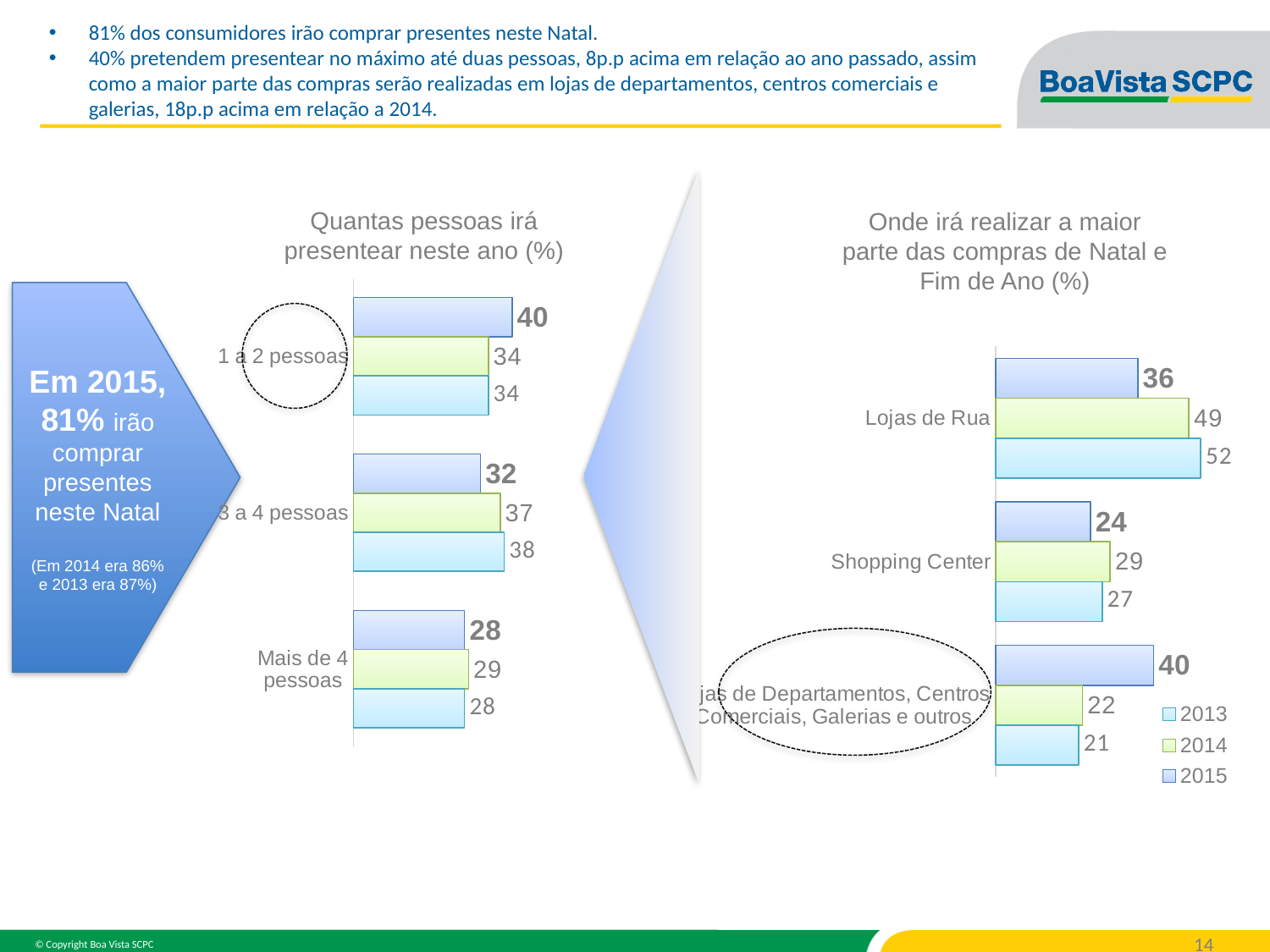

81% dos consumidores irão comprar presentes neste Natal.
40% pretendem presentear no máximo até duas pessoas, 8p.p acima em relação ao ano passado, assim como a maior parte das compras serão realizadas em lojas de departamentos, centros comerciais e galerias, 18p.p acima em relação a 2014.

### Chart

| Category | 2015 | 2014 | 2013 |
|---|---|---|---|
| 1 a 2 pessoas | 40.0 | 34.0 | 34.0 |
| 3 a 4 pessoas | 32.0 | 37.0 | 38.0 |
| Mais de 4 pessoas | 28.0 | 29.0 | 28.0 |

### Chart

| Category | 2015 | 2014 | 2013 |
|---|---|---|---|
| Lojas de Rua | 36.0 | 49.0 | 52.0 |
| Shopping Center | 24.0 | 29.0 | 27.0 |
| Lojas de Departamentos, Centros Comerciais, Galerias e outros | 40.0 | 22.0 | 21.0 |
Quantas pessoas irá presentear neste ano (%)
Onde irá realizar a maior parte das compras de Natal e Fim de Ano (%)
Em 2015, 81% irão comprar presentes neste Natal

(Em 2014 era 86% e 2013 era 87%)